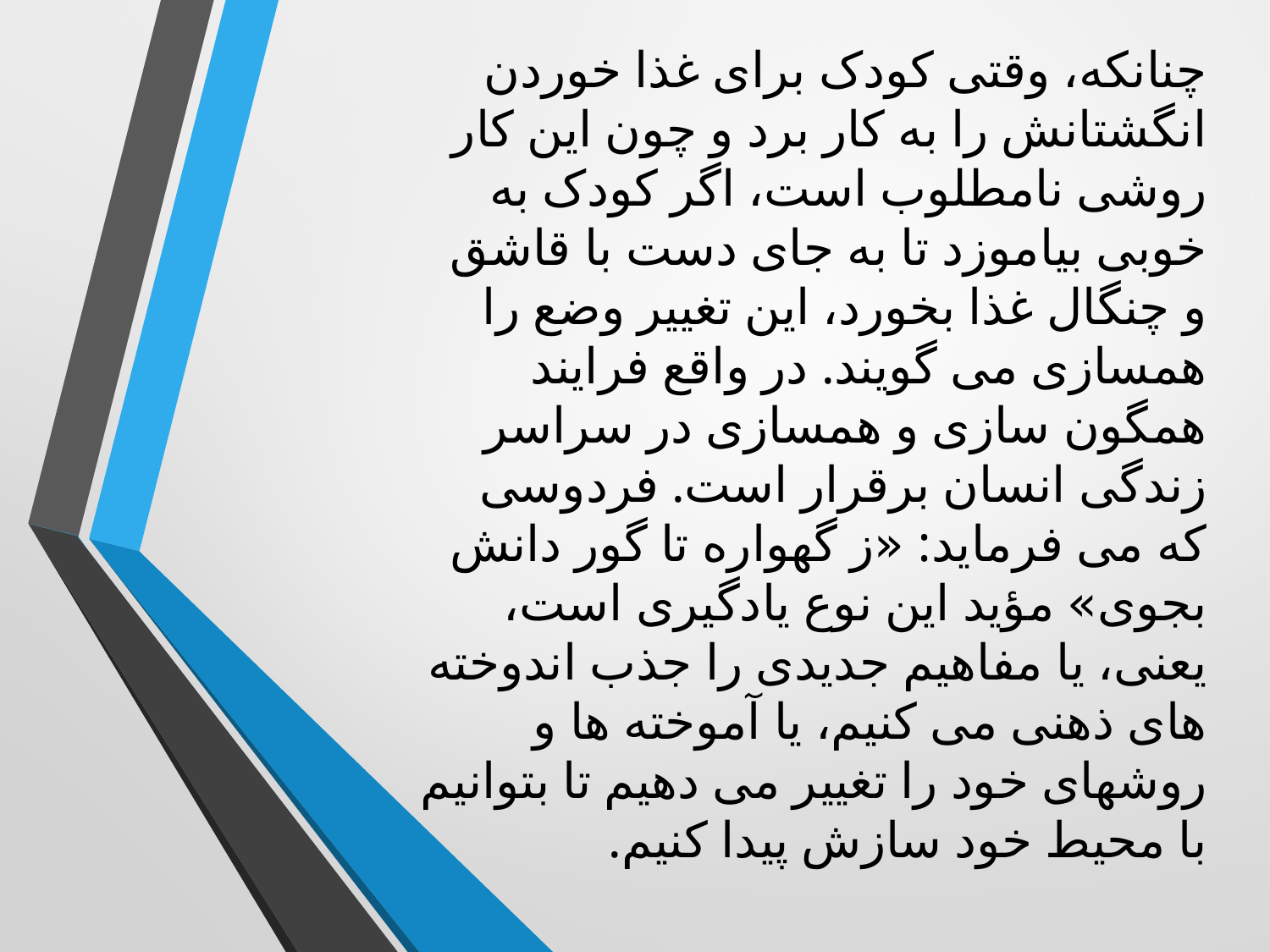

چنانکه، وقتی کودک برای غذا خوردن انگشتانش را به کار برد و چون این کار روشی نامطلوب است، اگر کودک به خوبی بیاموزد تا به جای دست با قاشق و چنگال غذا بخورد، این تغییر وضع را همسازی می گویند. در واقع فرایند همگون سازی و همسازی در سراسر زندگی انسان برقرار است. فردوسی که می فرماید: «ز گهواره تا گور دانش بجوی» مؤید این نوع یادگیری است، یعنی، یا مفاهیم جدیدی را جذب اندوخته های ذهنی می کنیم، یا آموخته ها و روشهای خود را تغییر می دهیم تا بتوانیم با محیط خود سازش پیدا کنیم.